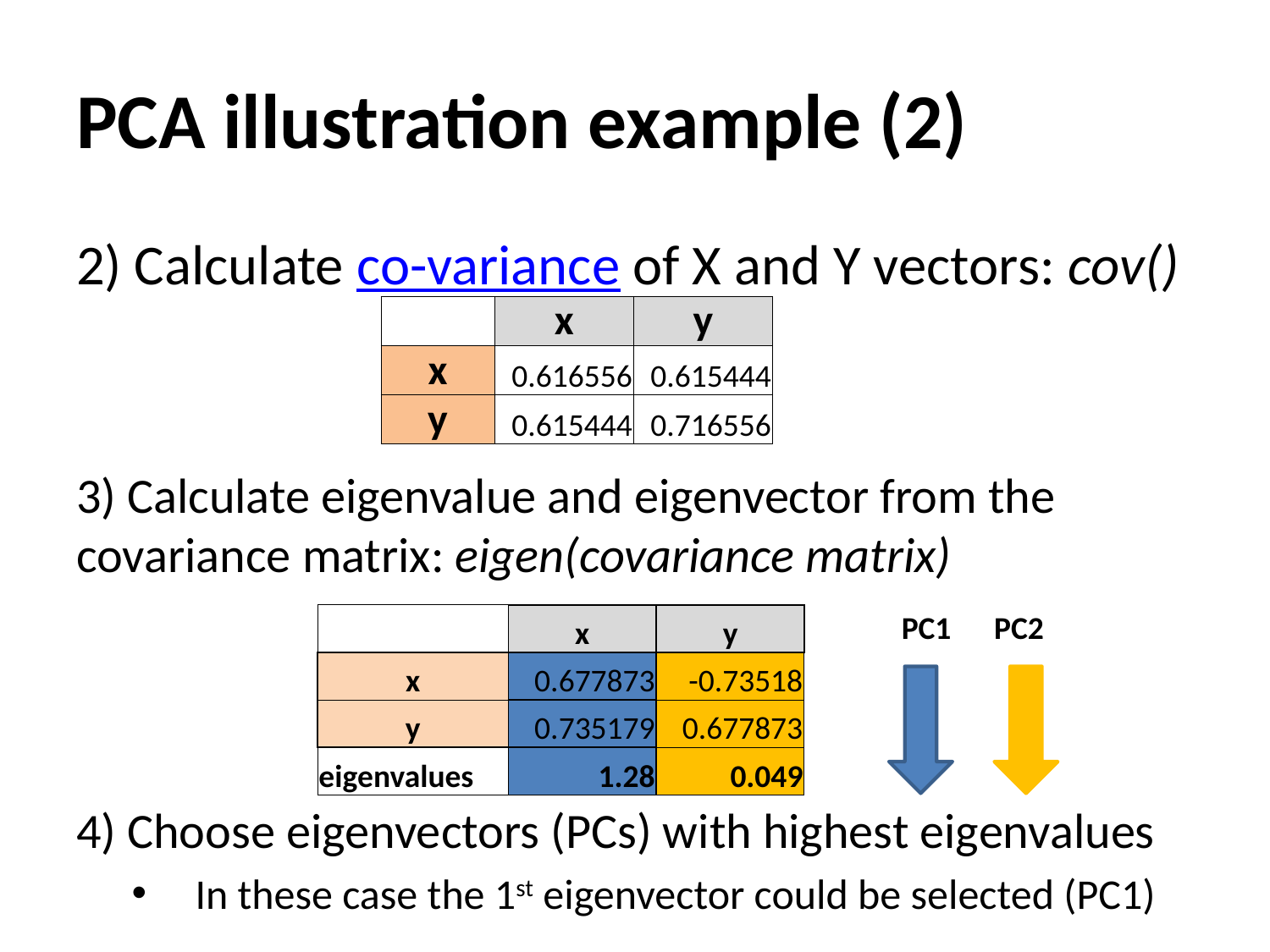

# PCA illustration example (2)
2) Calculate co-variance of X and Y vectors: cov()

3) Calculate eigenvalue and eigenvector from the covariance matrix: eigen(covariance matrix)

4) Choose eigenvectors (PCs) with highest eigenvalues
In these case the 1st eigenvector could be selected (PC1)

|  | x | y |
| --- | --- | --- |
| x | 0.616556 | 0.615444 |
| y | 0.615444 | 0.716556 |
PC1      PC2
|  | x | y |
| --- | --- | --- |
| x | 0.677873 | -0.73518 |
| y | 0.735179 | 0.677873 |
| eigenvalues | 1.28 | 0.049 |